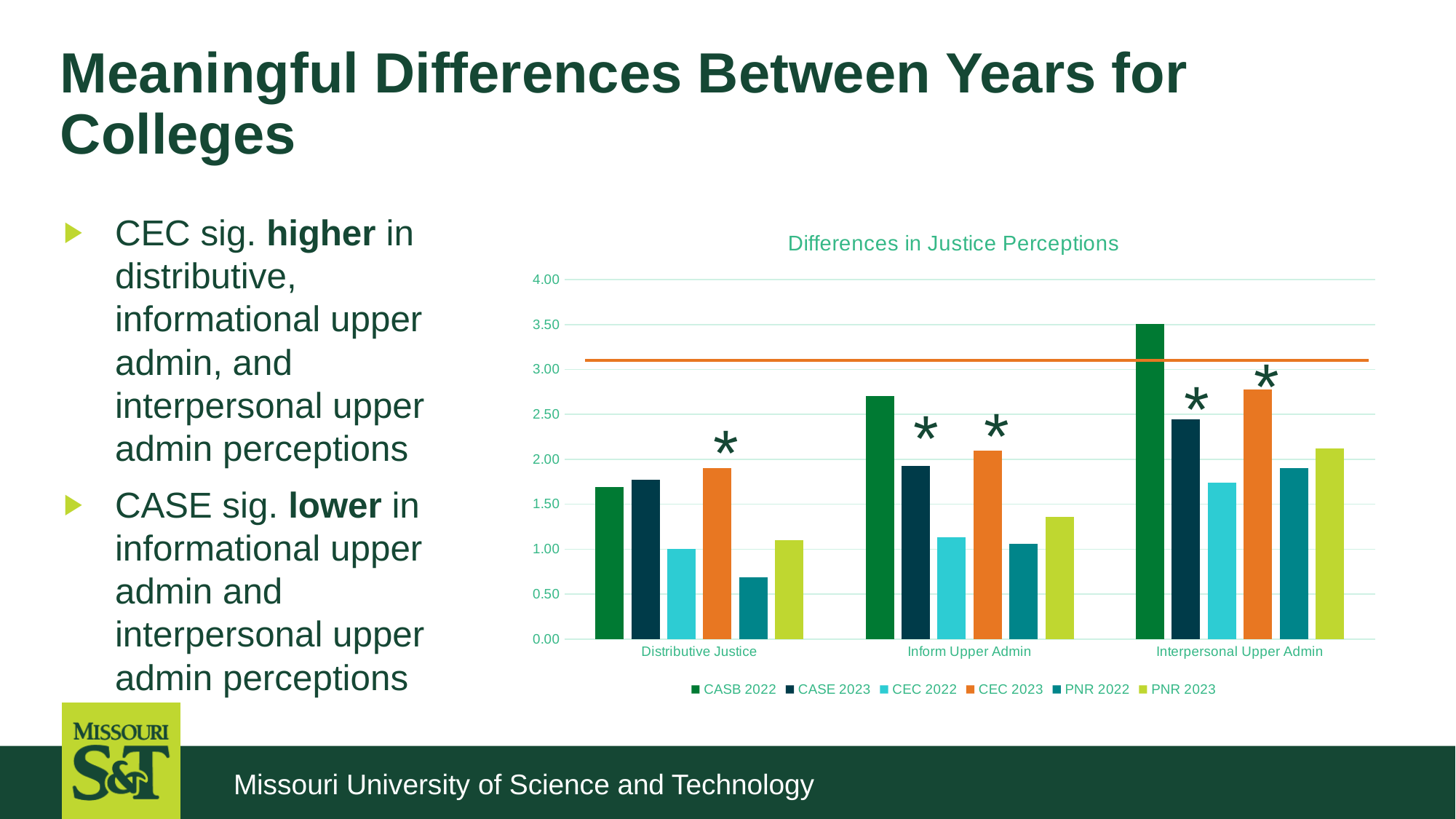

# Meaningful Differences Between Years for Colleges

### Chart: Differences in Justice Perceptions

| Category | CASB 2022 | CASE 2023 | CEC 2022 | CEC 2023 | PNR 2022 | PNR 2023 |
|---|---|---|---|---|---|---|
| Distributive Justice | 1.6904761904761905 | 1.775 | 1.0 | 1.9054054054054055 | 0.6857142857142857 | 1.103448275862069 |
| Inform Upper Admin | 2.7016129032258065 | 1.925 | 1.1349206349206349 | 2.0945945945945947 | 1.0571428571428572 | 1.3620689655172413 |
| Interpersonal Upper Admin | 3.5084745762711864 | 2.448717948717949 | 1.7380952380952381 | 2.7777777777777777 | 1.9 | 2.1206896551724137 |
CEC sig. higher in distributive, informational upper admin, and interpersonal upper admin perceptions
CASE sig. lower in informational upper admin and interpersonal upper admin perceptions

*
*
*
*
*
Missouri University of Science and Technology